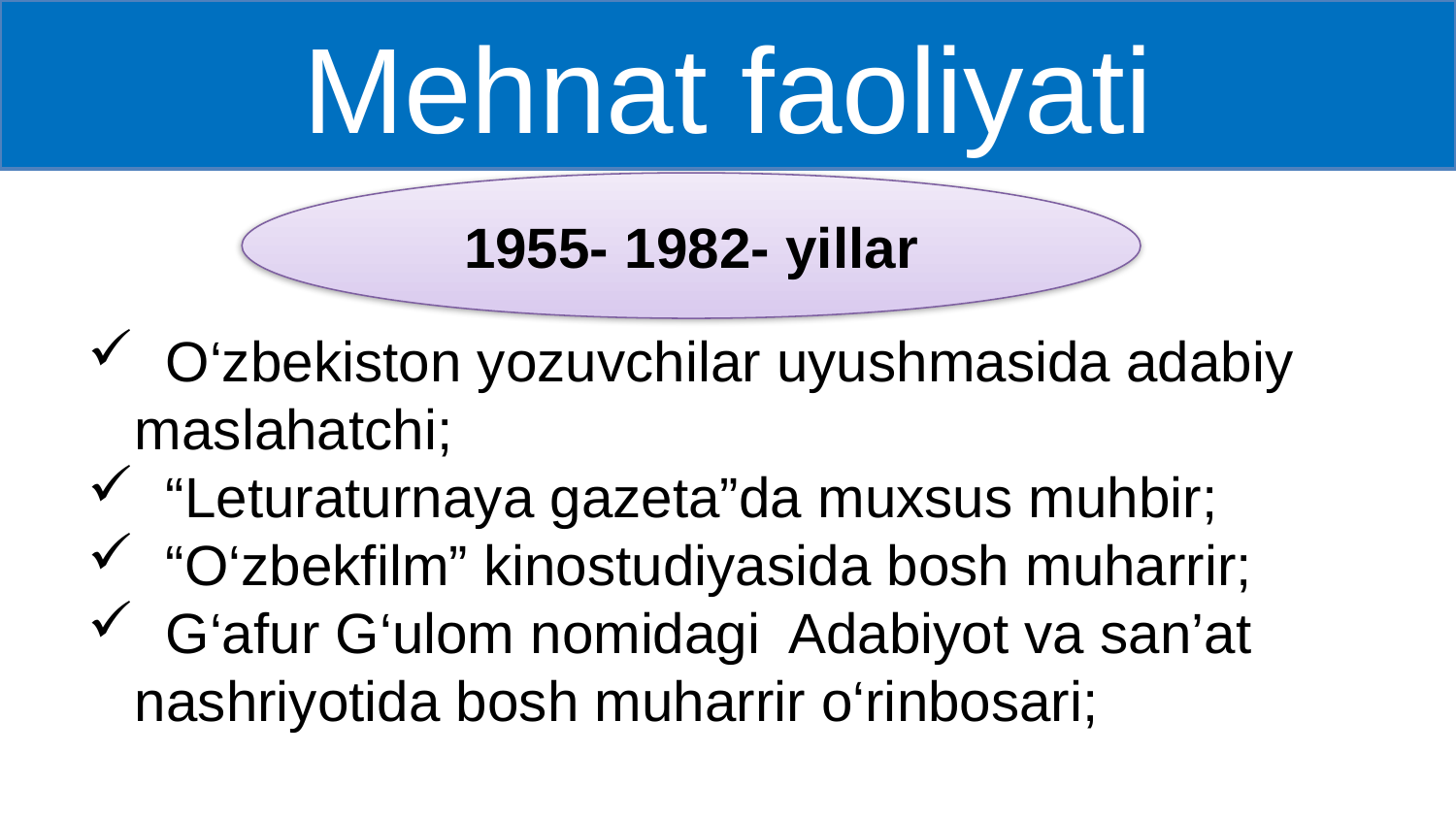

# Mehnat faoliyati
1955- 1982- yillar
  O‘zbekiston yozuvchilar uyushmasida adabiy
   maslahatchi;
  “Leturaturnaya gazeta”da muxsus muhbir;
  “O‘zbekfilm” kinostudiyasida bosh muharrir;
  G‘afur G‘ulom nomidagi  Adabiyot va san’at
   nashriyotida bosh muharrir o‘rinbosari;